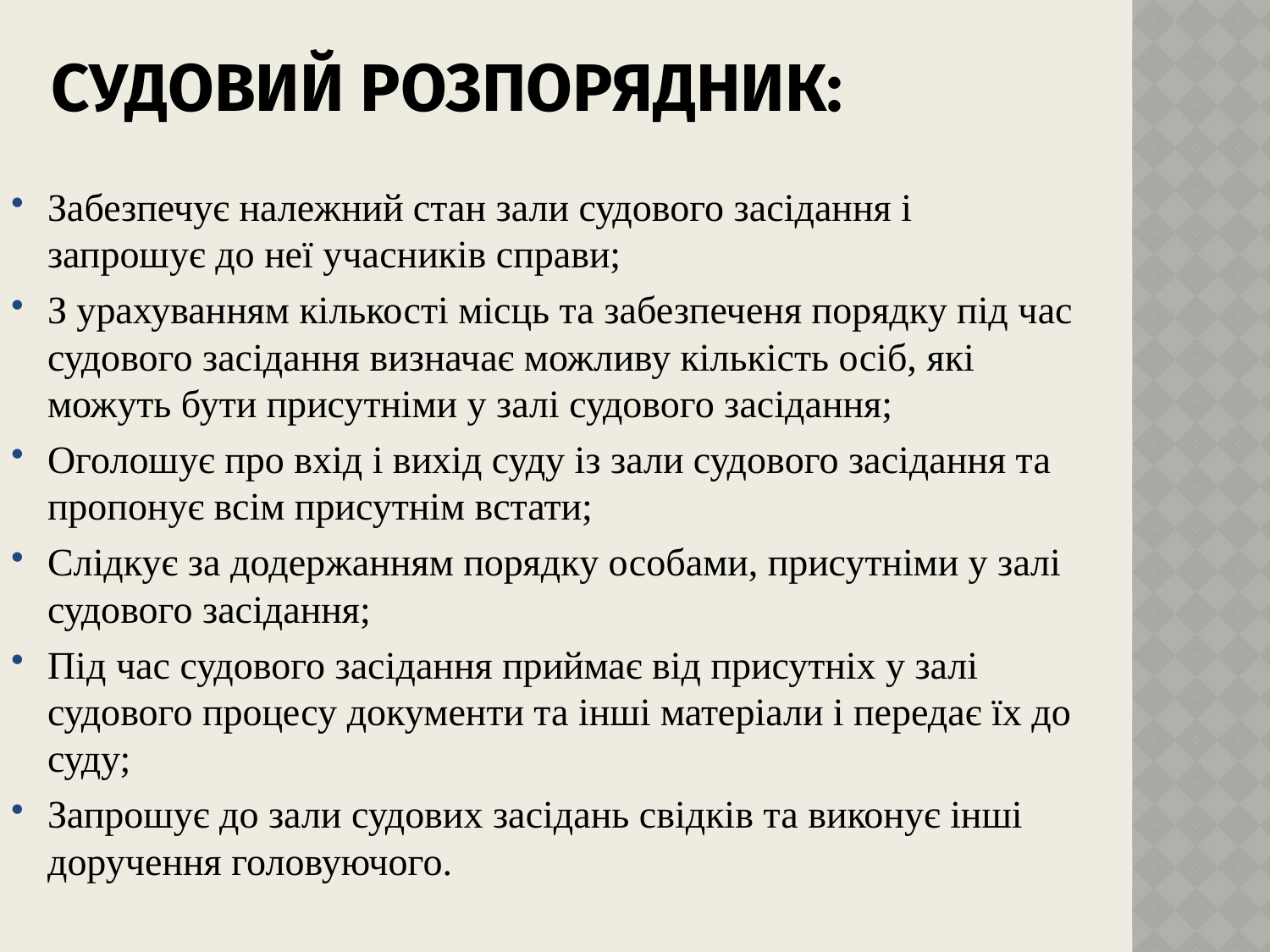

# Судовий розпорядник:
Забезпечує належний стан зали судового засідання і запрошує до неї учасників справи;
З урахуванням кількості місць та забезпеченя порядку під час судового засідання визначає можливу кількість осіб, які можуть бути присутніми у залі судового засідання;
Оголошує про вхід і вихід суду із зали судового засідання та пропонує всім присутнім встати;
Слідкує за додержанням порядку особами, присутніми у залі судового засідання;
Під час судового засідання приймає від присутніх у залі судового процесу документи та інші матеріали і передає їх до суду;
Запрошує до зали судових засідань свідків та виконує інші доручення головуючого.